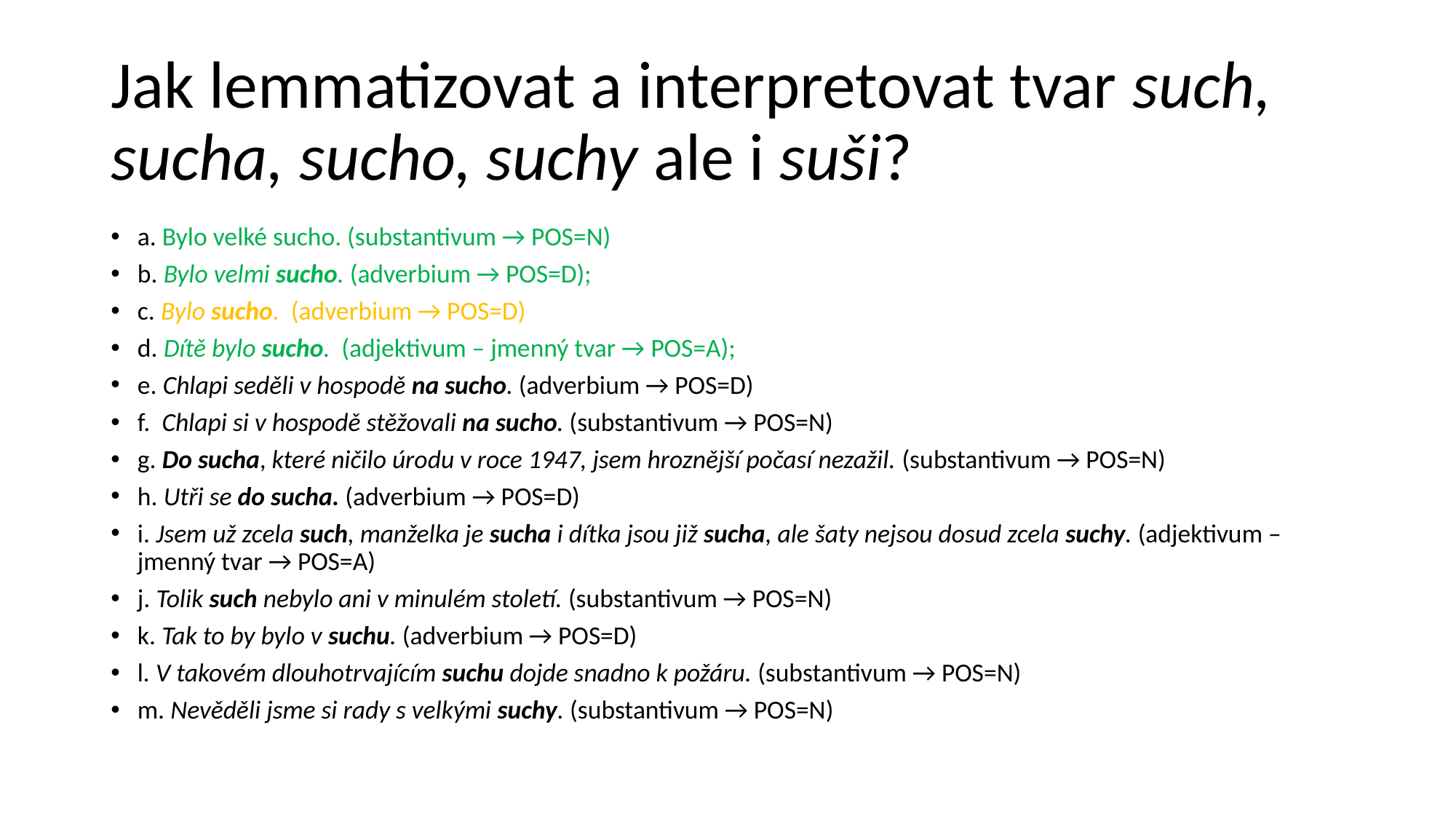

# Jak lemmatizovat a interpretovat tvar such, sucha, sucho, suchy ale i suši?
a. Bylo velké sucho. (substantivum → POS=N)
b. Bylo velmi sucho. (adverbium → POS=D);
c. Bylo sucho.  (adverbium → POS=D)
d. Dítě bylo sucho.  (adjektivum – jmenný tvar → POS=A);
e. Chlapi seděli v hospodě na sucho. (adverbium → POS=D)
f.  Chlapi si v hospodě stěžovali na sucho. (substantivum → POS=N)
g. Do sucha, které ničilo úrodu v roce 1947, jsem hroznější počasí nezažil. (substantivum → POS=N)
h. Utři se do sucha. (adverbium → POS=D)
i. Jsem už zcela such, manželka je sucha i dítka jsou již sucha, ale šaty nejsou dosud zcela suchy. (adjektivum – jmenný tvar → POS=A)
j. Tolik such nebylo ani v minulém století. (substantivum → POS=N)
k. Tak to by bylo v suchu. (adverbium → POS=D)
l. V takovém dlouhotrvajícím suchu dojde snadno k požáru. (substantivum → POS=N)
m. Nevěděli jsme si rady s velkými suchy. (substantivum → POS=N)